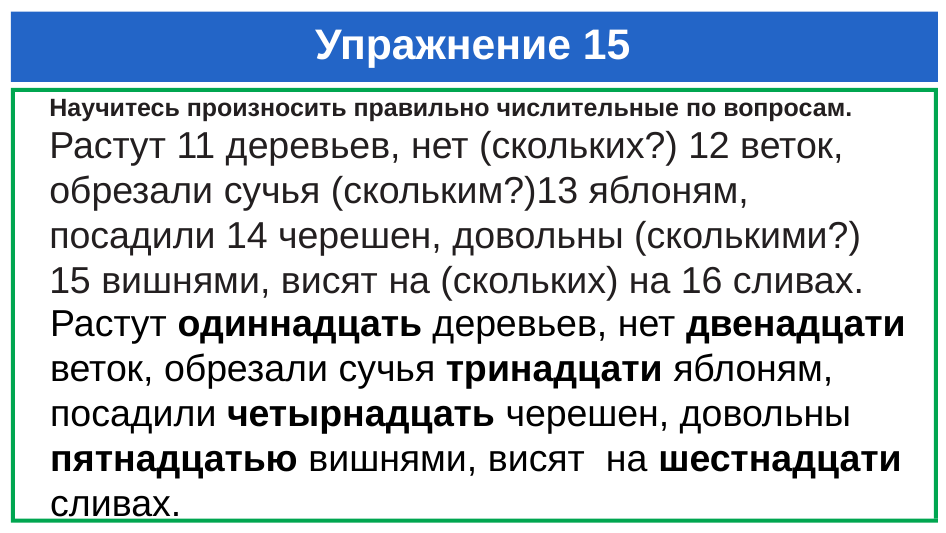

# Упражнение 15
Научитесь произносить правильно числительные по вопросам.
Растут 11 деревьев, нет (скольких?) 12 веток, обрезали сучья (скольким?)13 яблоням, посадили 14 черешен, довольны (сколькими?) 15 вишнями, висят на (скольких) на 16 сливах.

Растут одиннадцать деревьев, нет двенадцати веток, обрезали сучья тринадцати яблоням, посадили четырнадцать черешен, довольны пятнадцатью вишнями, висят  на шестнадцати сливах.